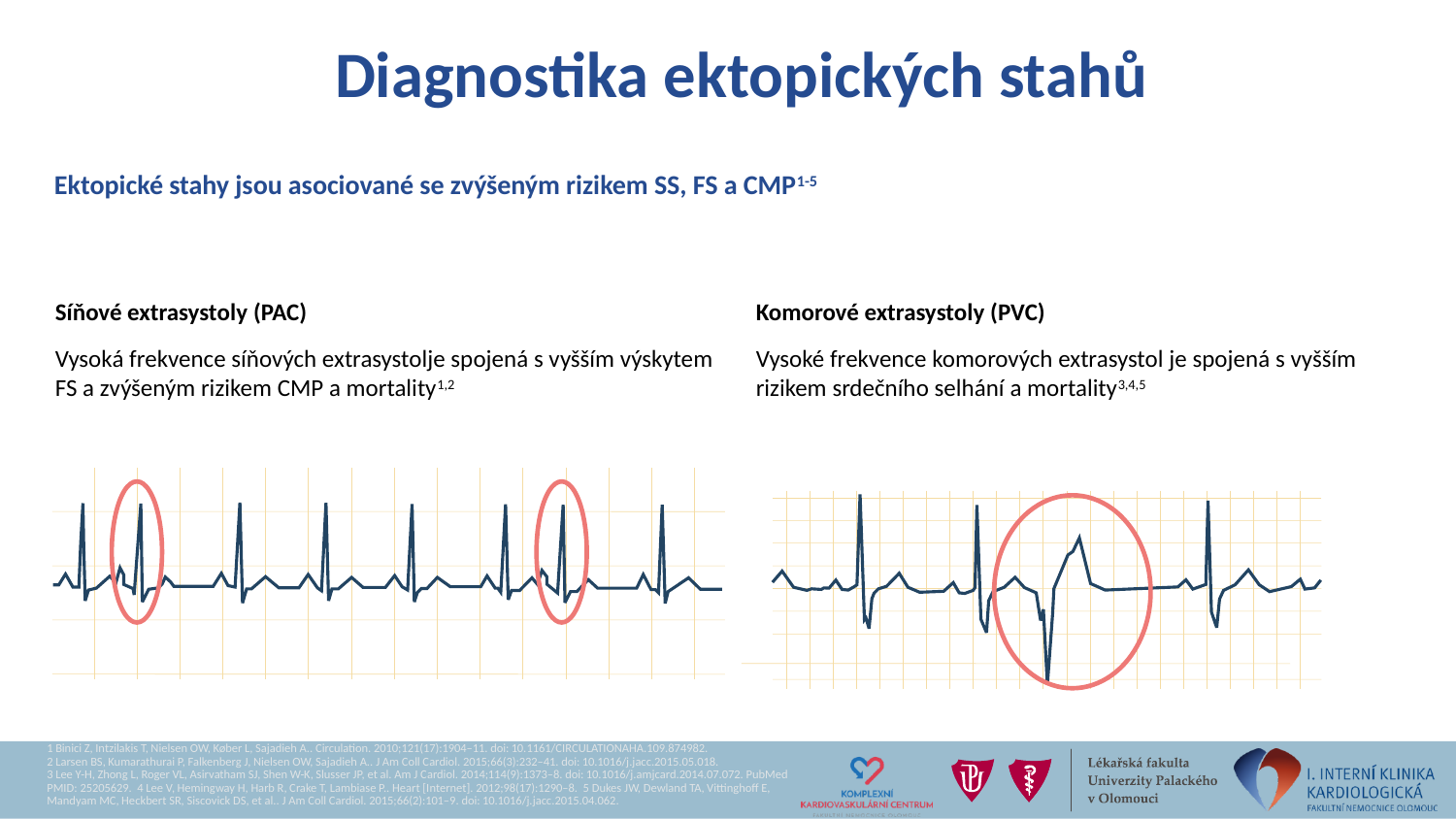

# Diagnostika ektopických stahů
Ektopické stahy jsou asociované se zvýšeným rizikem SS, FS a CMP1-5
Komorové extrasystoly (PVC)
Vysoké frekvence komorových extrasystol je spojená s vyšším rizikem srdečního selhání a mortality3,4,5
Síňové extrasystoly (PAC)
Vysoká frekvence síňových extrasystolje spojená s vyšším výskytem FS a zvýšeným rizikem CMP a mortality1,2

1 Binici Z, Intzilakis T, Nielsen OW, Køber L, Sajadieh A.. Circulation. 2010;121(17):1904–11. doi: 10.1161/CIRCULATIONAHA.109.874982.
2 Larsen BS, Kumarathurai P, Falkenberg J, Nielsen OW, Sajadieh A.. J Am Coll Cardiol. 2015;66(3):232–41. doi: 10.1016/j.jacc.2015.05.018.
3 Lee Y-H, Zhong L, Roger VL, Asirvatham SJ, Shen W-K, Slusser JP, et al. Am J Cardiol. 2014;114(9):1373–8. doi: 10.1016/j.amjcard.2014.07.072. PubMed PMID: 25205629.  4 Lee V, Hemingway H, Harb R, Crake T, Lambiase P.. Heart [Internet]. 2012;98(17):1290–8.  5 Dukes JW, Dewland TA, Vittinghoff E, Mandyam MC, Heckbert SR, Siscovick DS, et al.. J Am Coll Cardiol. 2015;66(2):101–9. doi: 10.1016/j.jacc.2015.04.062.